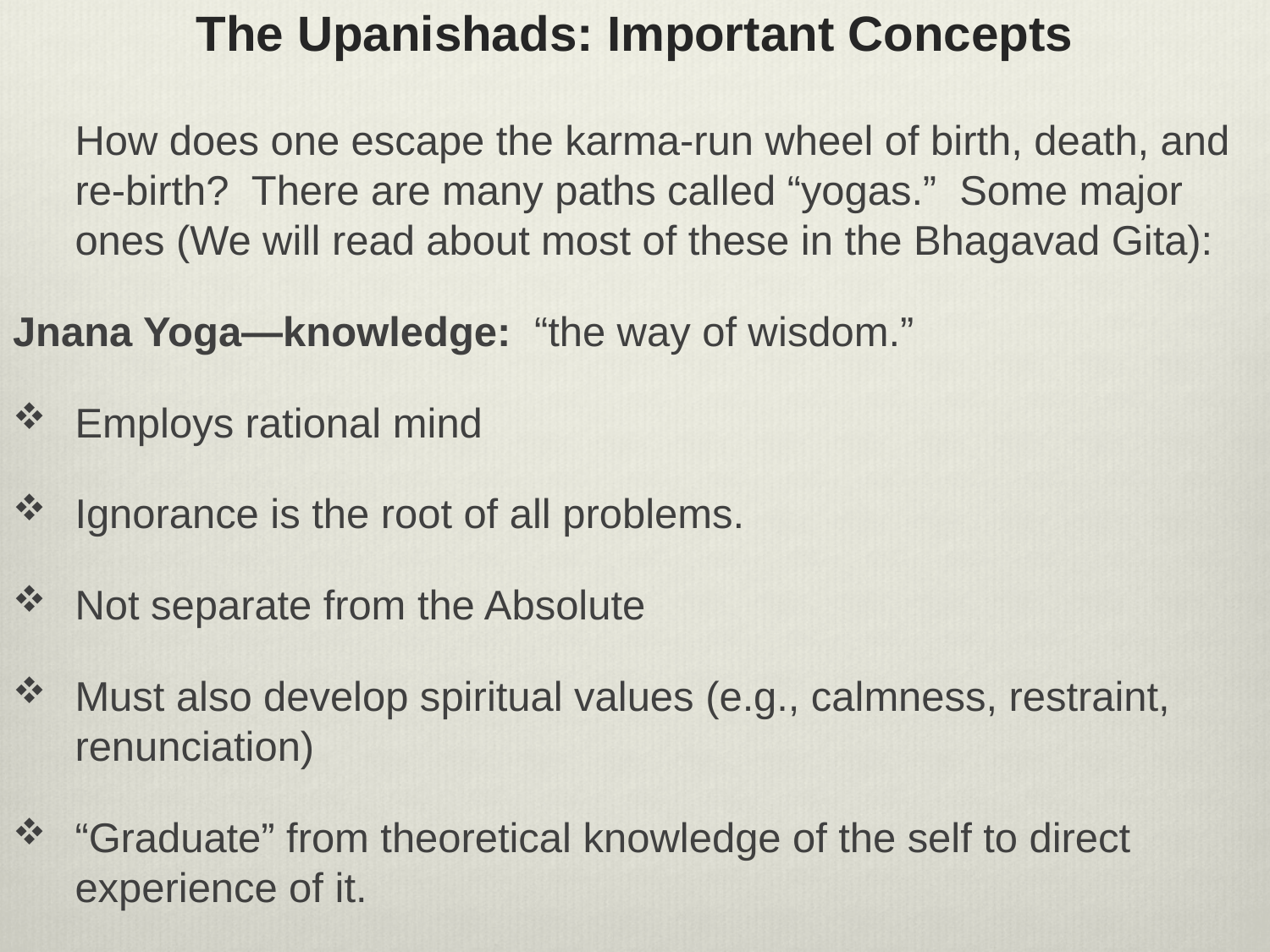

# The Upanishads: Important Concepts
	How does one escape the karma-run wheel of birth, death, and re-birth?  There are many paths called “yogas.”  Some major ones (We will read about most of these in the Bhagavad Gita):
Jnana Yoga—knowledge:  “the way of wisdom.”
Employs rational mind
Ignorance is the root of all problems.
Not separate from the Absolute
Must also develop spiritual values (e.g., calmness, restraint, renunciation)
“Graduate” from theoretical knowledge of the self to direct experience of it.